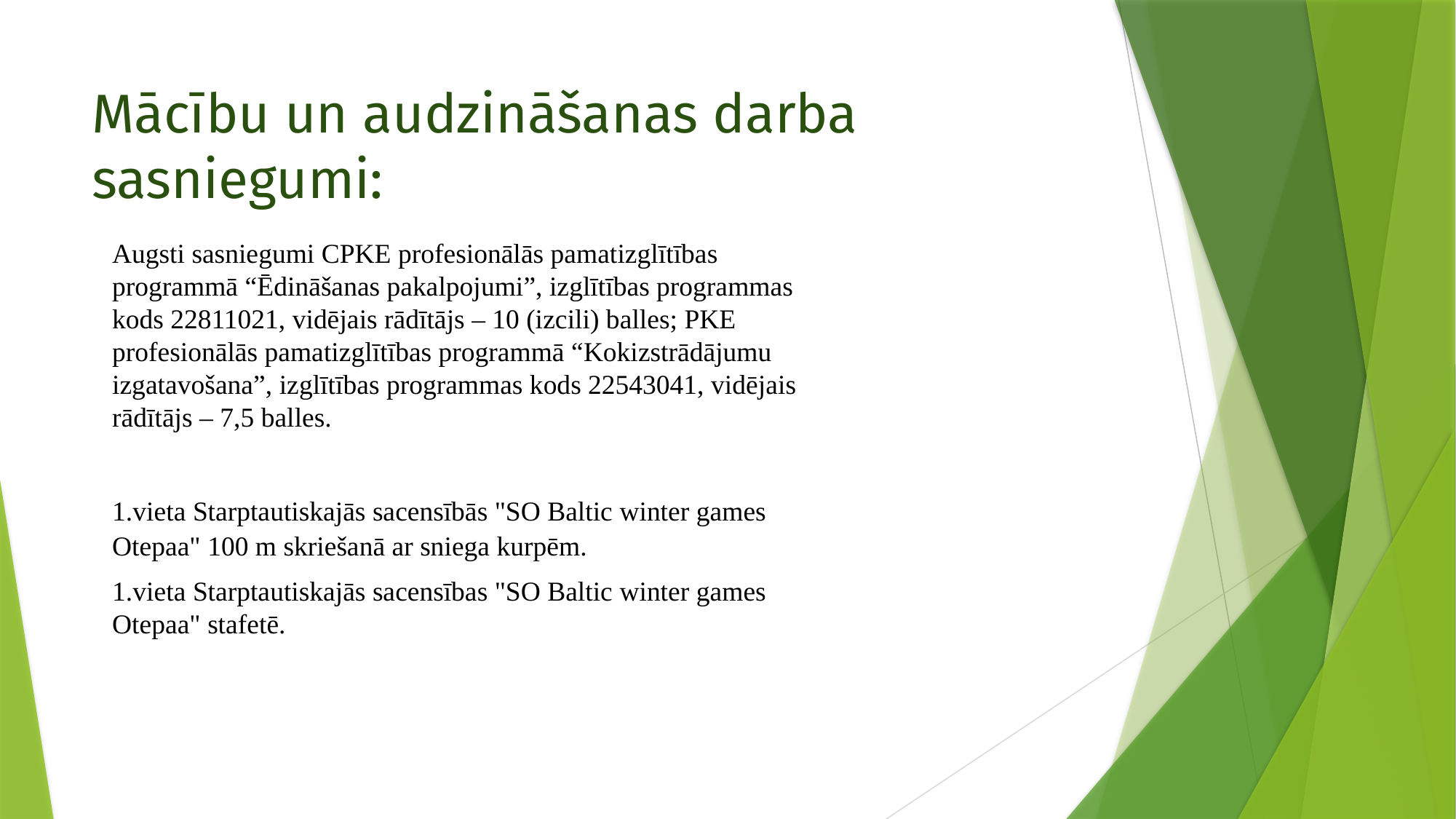

# Mācību un audzināšanas darba sasniegumi:
Augsti sasniegumi CPKE profesionālās pamatizglītības programmā “Ēdināšanas pakalpojumi”, izglītības programmas kods 22811021, vidējais rādītājs – 10 (izcili) balles; PKE profesionālās pamatizglītības programmā “Kokizstrādājumu izgatavošana”, izglītības programmas kods 22543041, vidējais rādītājs – 7,5 balles.
1.vieta Starptautiskajās sacensībās "SO Baltic winter games Otepaa" 100 m skriešanā ar sniega kurpēm.
1.vieta Starptautiskajās sacensības "SO Baltic winter games Otepaa" stafetē.